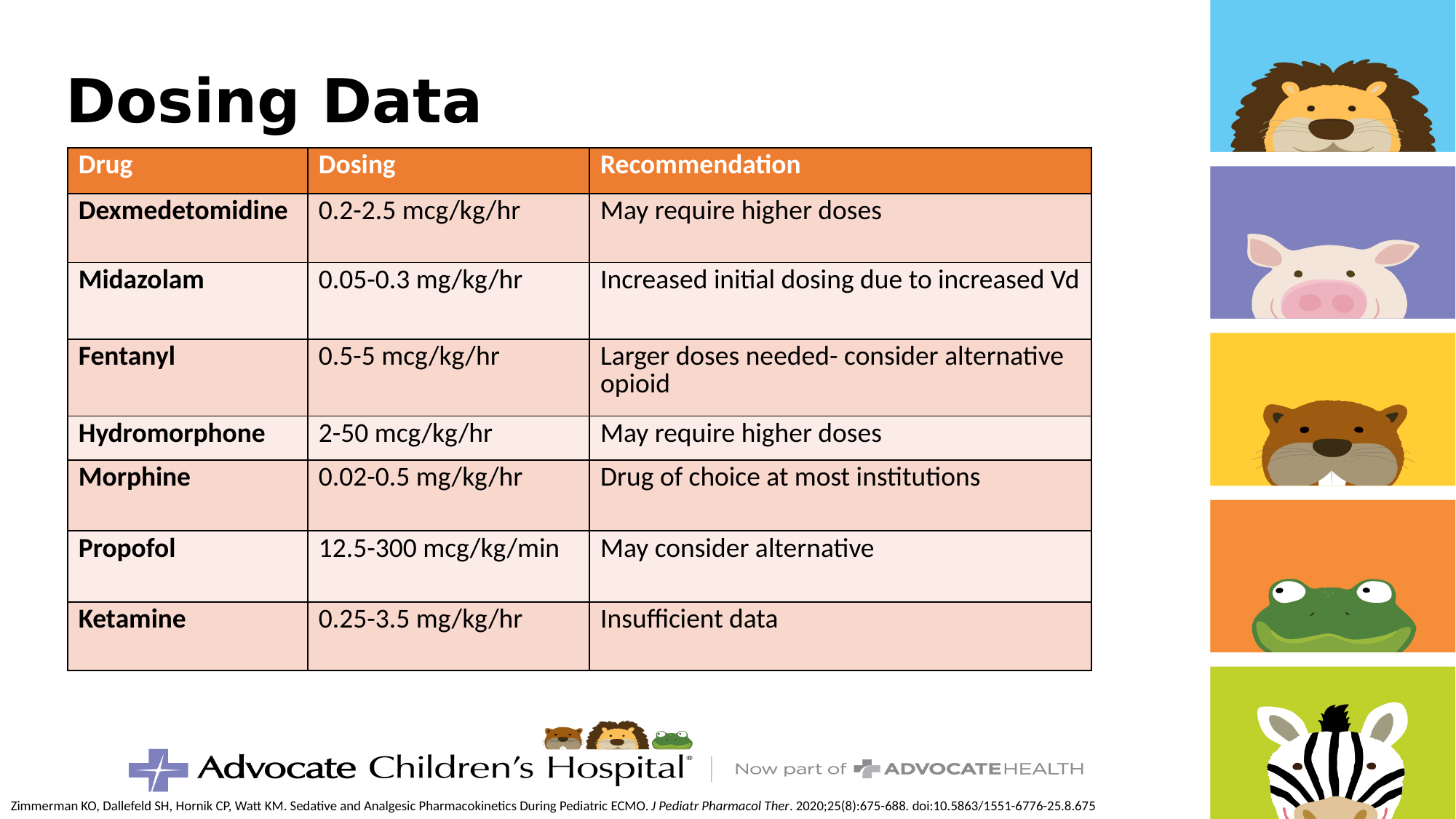

# Dosing Data
| Drug | Dosing | Recommendation |
| --- | --- | --- |
| Dexmedetomidine | 0.2-2.5 mcg/kg/hr | May require higher doses |
| Midazolam | 0.05-0.3 mg/kg/hr | Increased initial dosing due to increased Vd |
| Fentanyl | 0.5-5 mcg/kg/hr | Larger doses needed- consider alternative opioid |
| Hydromorphone | 2-50 mcg/kg/hr | May require higher doses |
| Morphine | 0.02-0.5 mg/kg/hr | Drug of choice at most institutions |
| Propofol | 12.5-300 mcg/kg/min | May consider alternative |
| Ketamine | 0.25-3.5 mg/kg/hr | Insufficient data |
Zimmerman KO, Dallefeld SH, Hornik CP, Watt KM. Sedative and Analgesic Pharmacokinetics During Pediatric ECMO. J Pediatr Pharmacol Ther. 2020;25(8):675-688. doi:10.5863/1551-6776-25.8.675